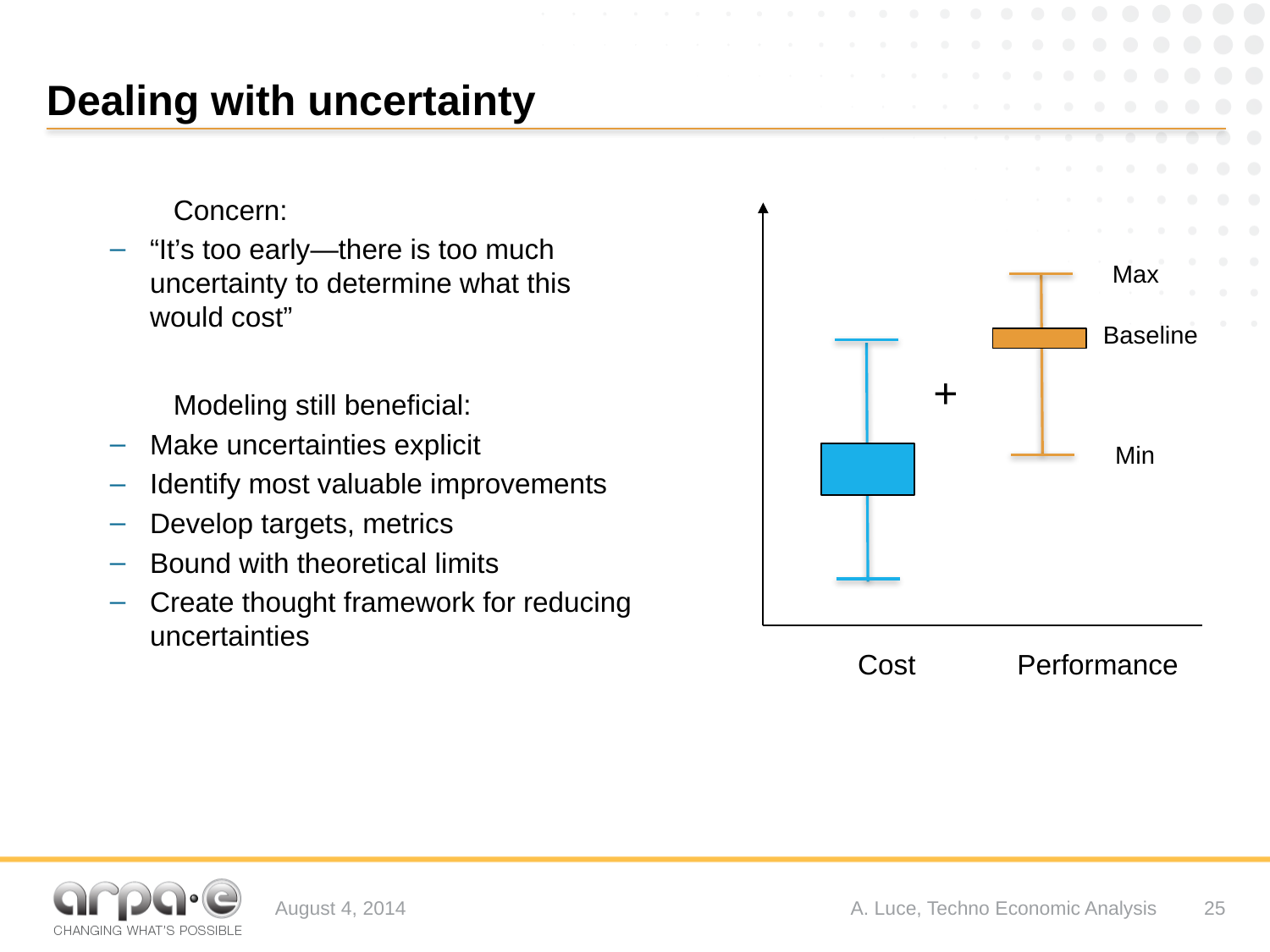

# Dealing with uncertainty

	Concern:
“It’s too early—there is too much uncertainty to determine what this would cost”

	Modeling still beneficial:
Make uncertainties explicit
Identify most valuable improvements
Develop targets, metrics
Bound with theoretical limits
Create thought framework for reducing uncertainties
Max

Baseline
+

Min
Cost
Performance
August 4, 2014
A. Luce, Techno Economic Analysis
25